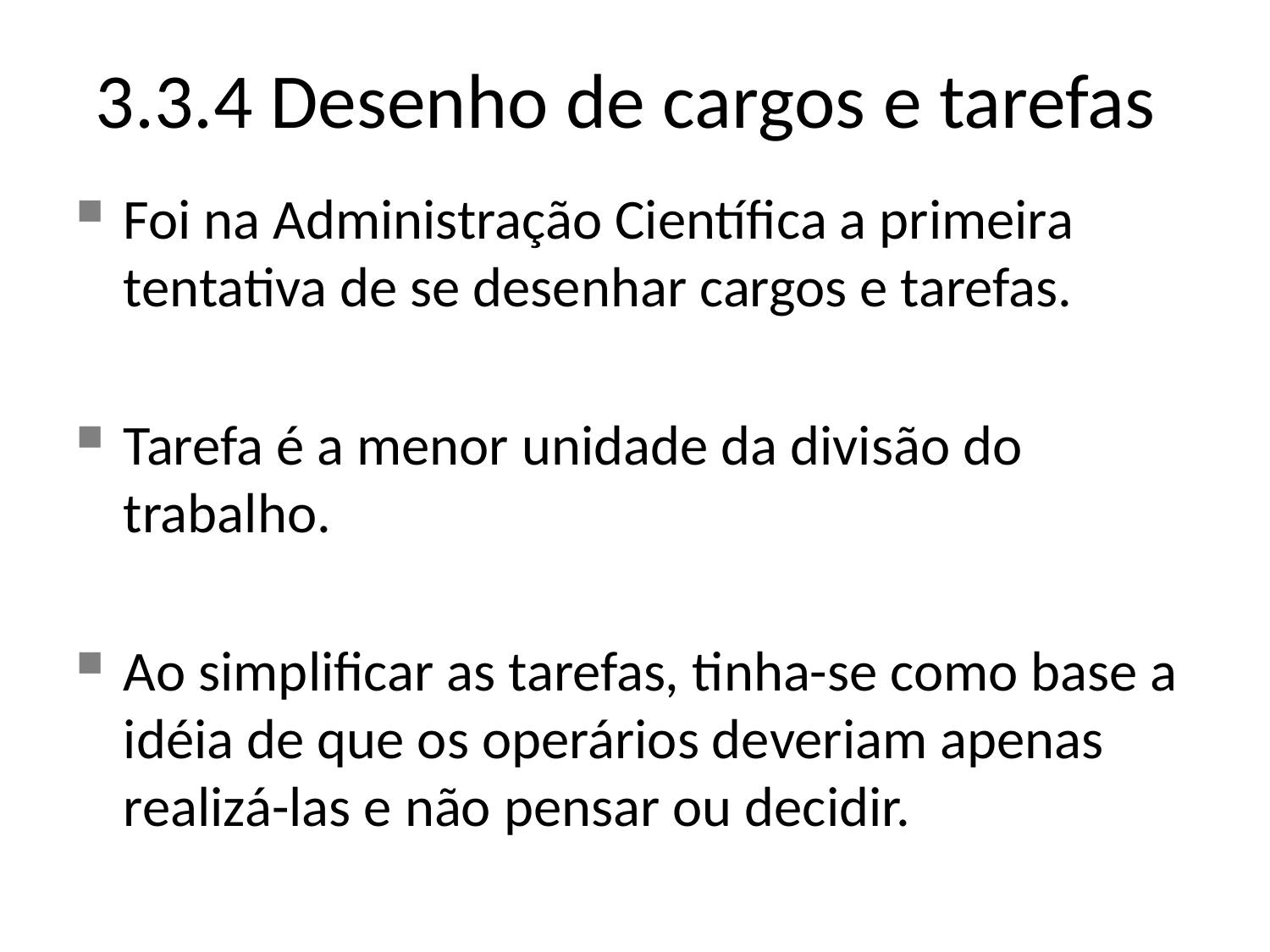

3.3.4 Desenho de cargos e tarefas
Foi na Administração Científica a primeira tentativa de se desenhar cargos e tarefas.

Tarefa é a menor unidade da divisão do trabalho.

Ao simplificar as tarefas, tinha-se como base a idéia de que os operários deveriam apenas realizá-las e não pensar ou decidir.